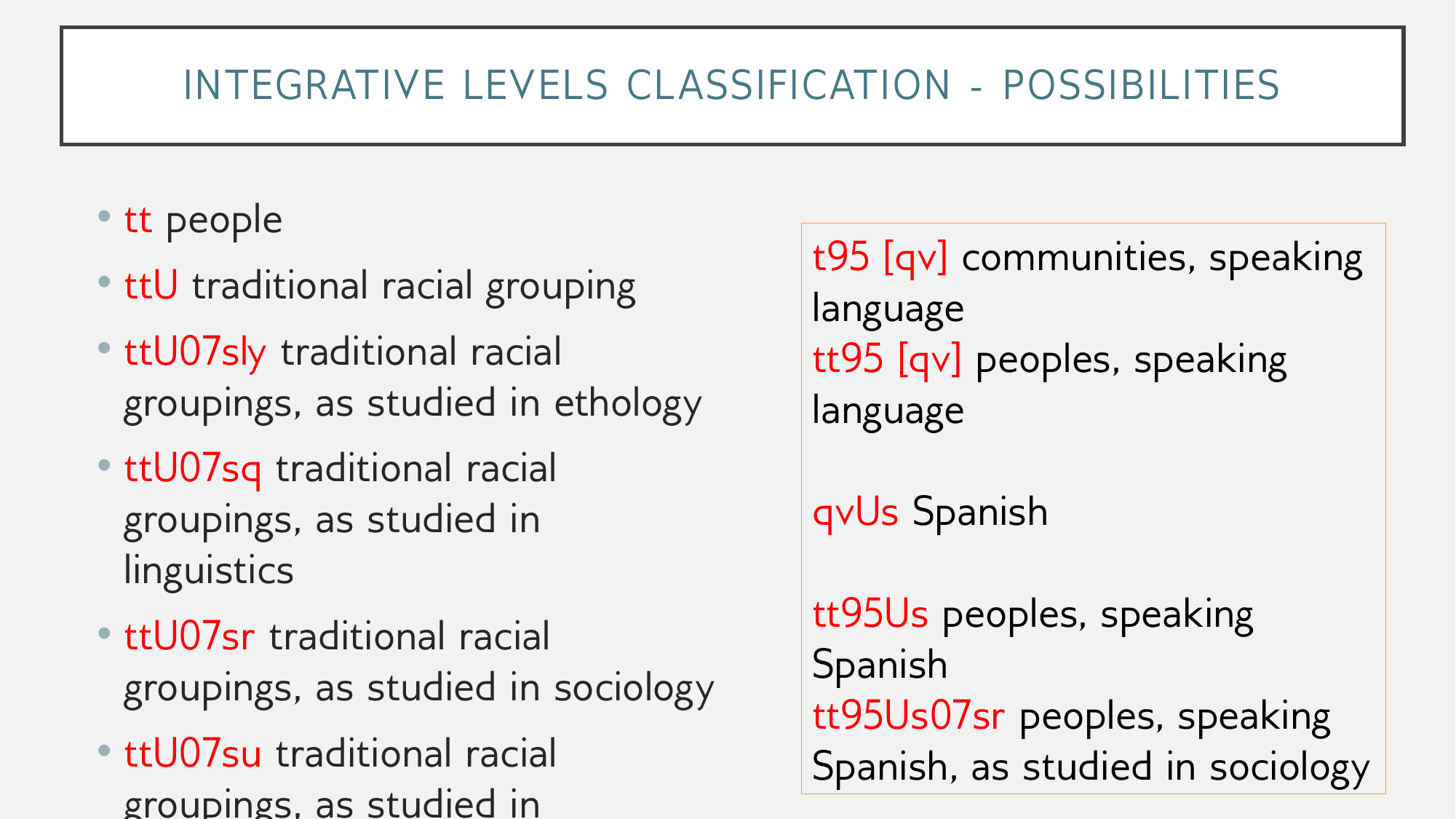

# Integrative Levels Classification - possibilities
tt people
ttU traditional racial grouping
ttU07sly traditional racial groupings, as studied in ethology
ttU07sq traditional racial groupings, as studied in linguistics
ttU07sr traditional racial groupings, as studied in sociology
ttU07su traditional racial groupings, as studied in economics
t95 [qv] communities, speaking language
tt95 [qv] peoples, speaking language

qvUs Spanish

tt95Us peoples, speaking Spanish
tt95Us07sr peoples, speaking Spanish, as studied in sociology